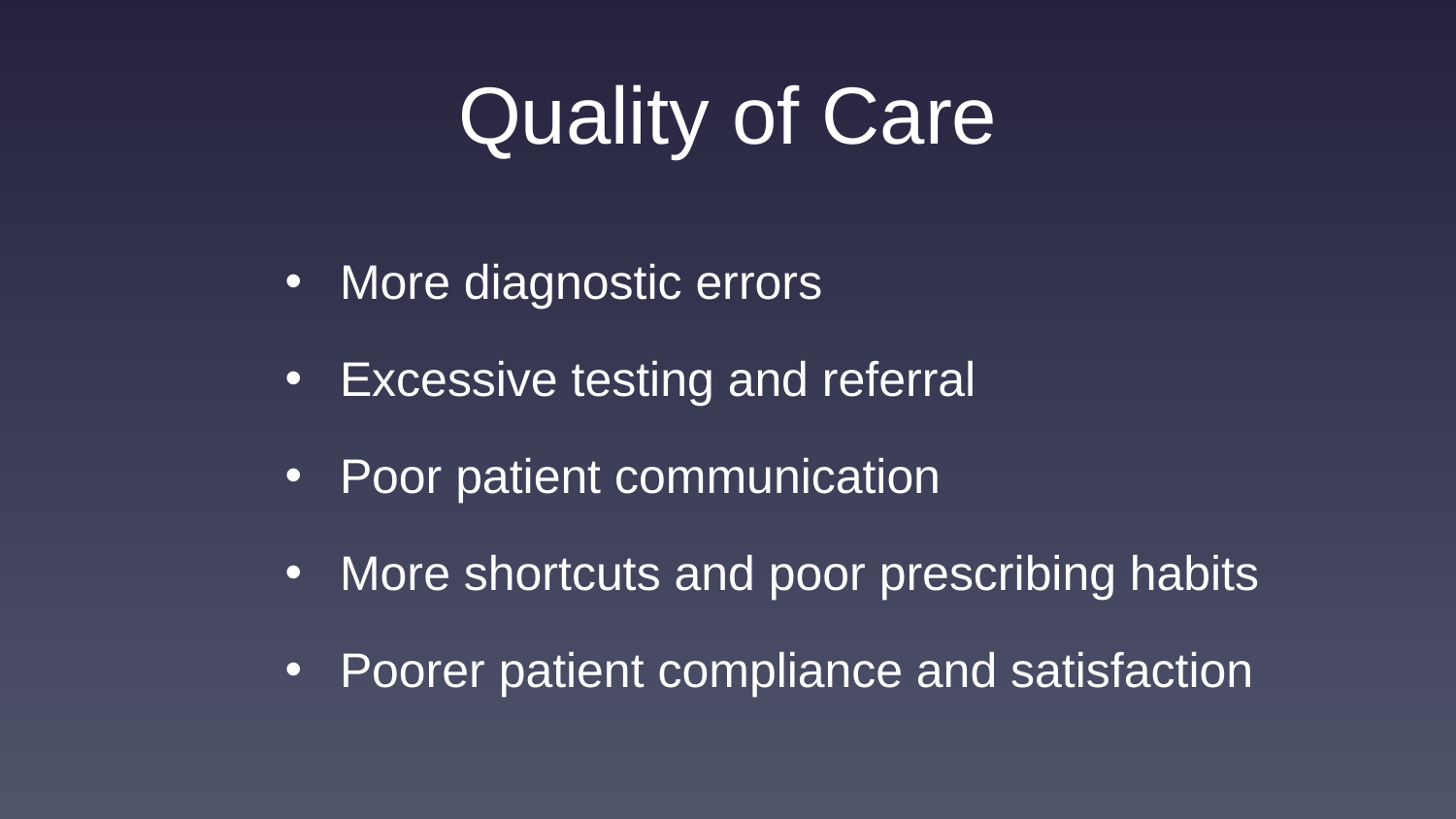

# Quality of Care

More diagnostic errors
Excessive testing and referral
Poor patient communication
More shortcuts and poor prescribing habits
Poorer patient compliance and satisfaction